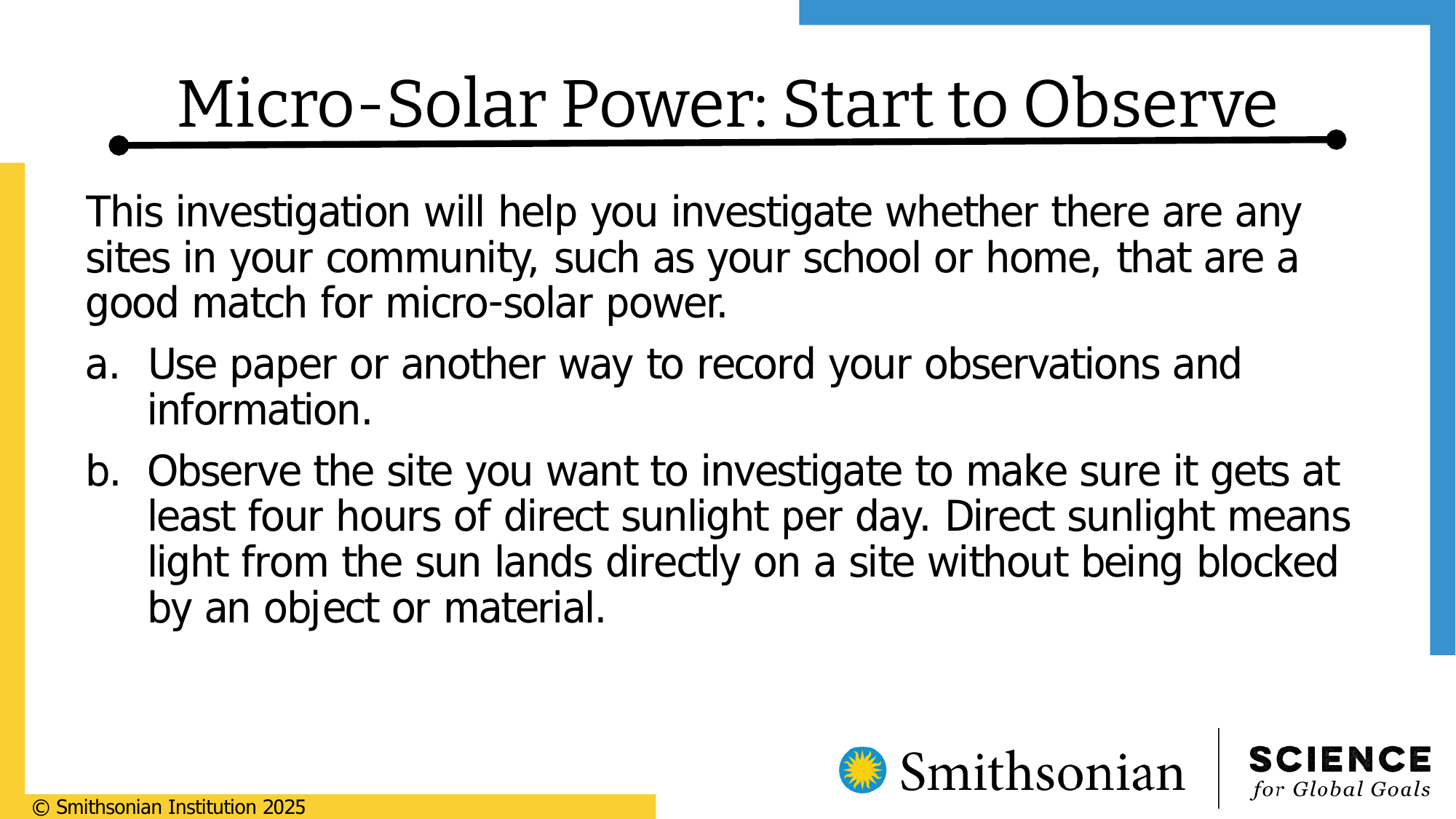

# Micro-Solar Power: Start to Observe
This investigation will help you investigate whether there are any sites in your community, such as your school or home, that are a good match for micro-solar power.
Use paper or another way to record your observations and information.
Observe the site you want to investigate to make sure it gets at least four hours of direct sunlight per day. Direct sunlight means light from the sun lands directly on a site without being blocked by an object or material.